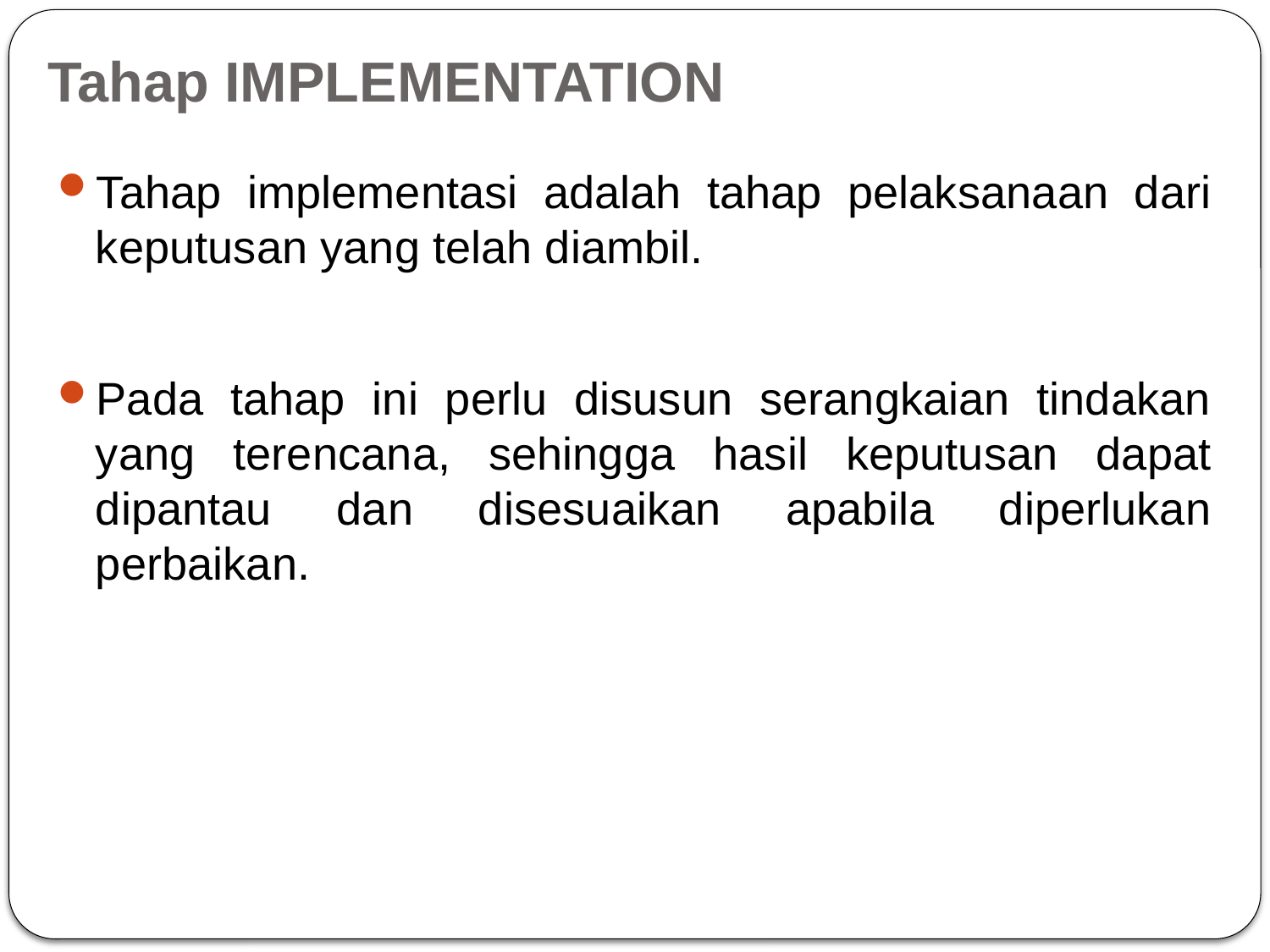

# Tahap IMPLEMENTATION
Tahap implementasi adalah tahap pelaksanaan dari keputusan yang telah diambil.

Pada tahap ini perlu disusun serangkaian tindakan yang terencana, sehingga hasil keputusan dapat dipantau dan disesuaikan apabila diperlukan perbaikan.